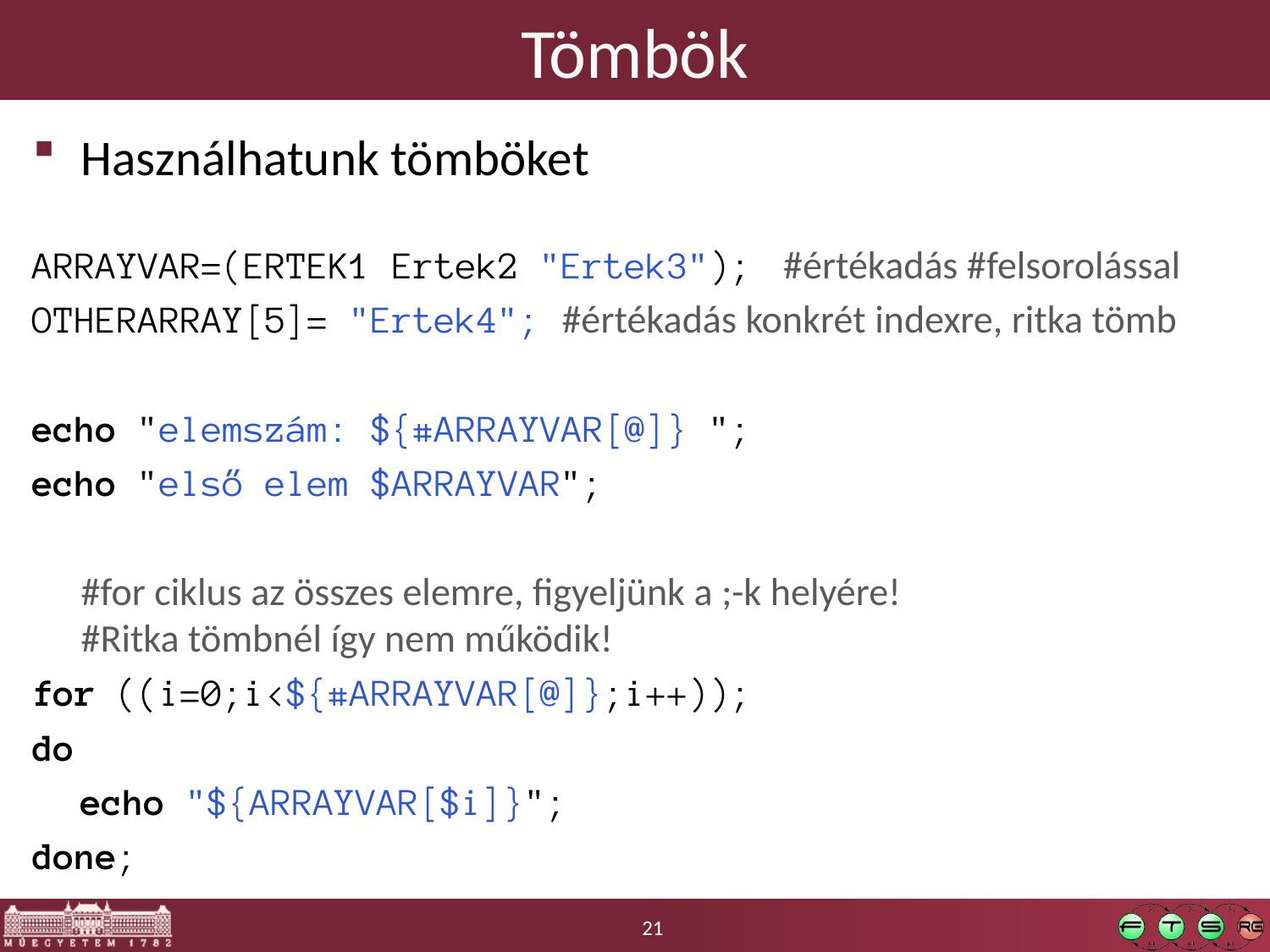

# Tömbök
Használhatunk tömböket

ARRAYVAR=(ERTEK1 Ertek2 "Ertek3"); 	#értékadás #felsorolással
OTHERARRAY[5]= "Ertek4"; #értékadás konkrét indexre, ritka tömb

echo "elemszám: ${#ARRAYVAR[@]} ";
echo "első elem $ARRAYVAR";

	#for ciklus az összes elemre, figyeljünk a ;-k helyére!
#Ritka tömbnél így nem működik!
for ((i=0;i<${#ARRAYVAR[@]};i++));
do
	echo "${ARRAYVAR[$i]}";
done;

21